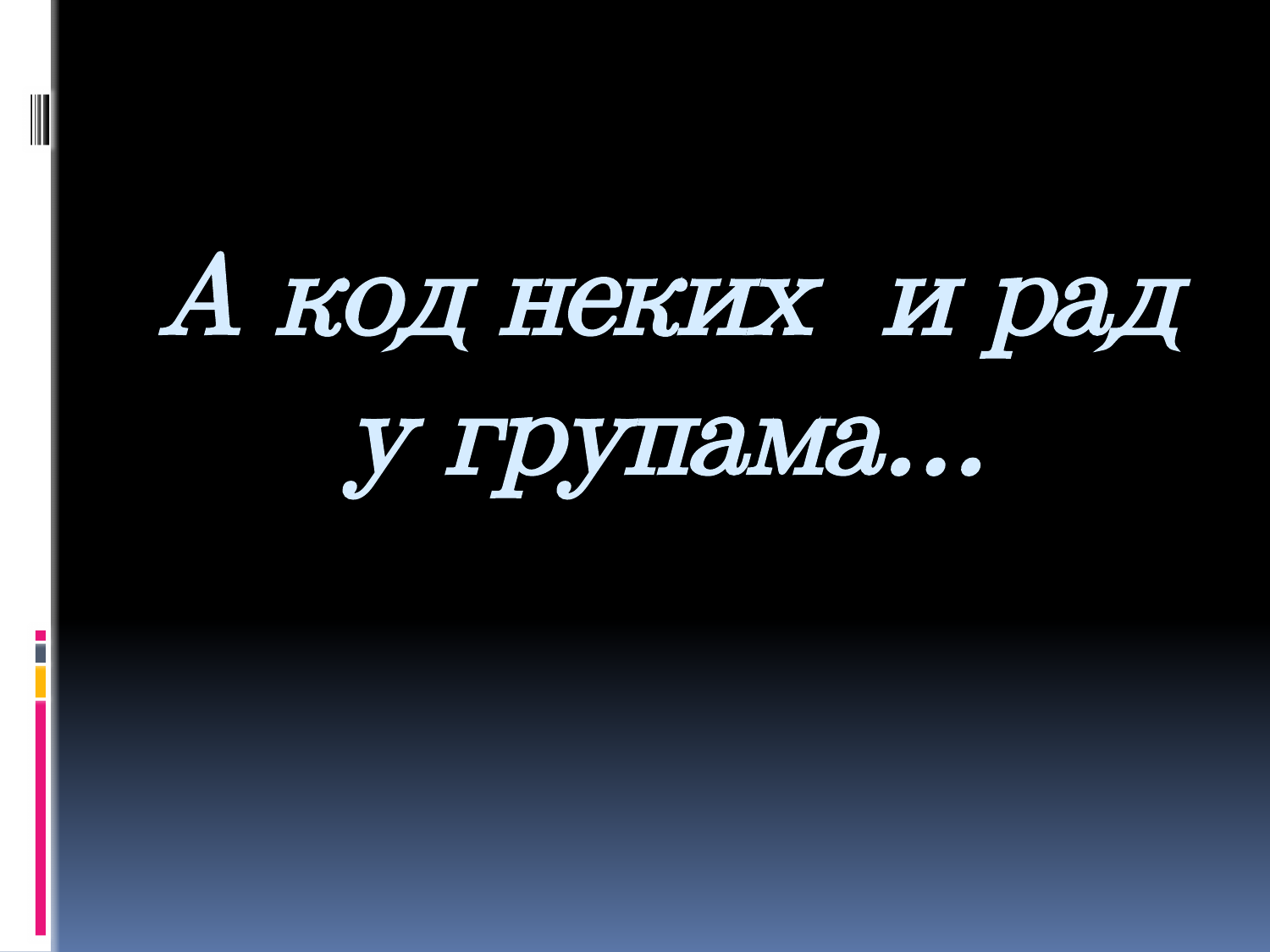

# А код неких  и рад у групама...